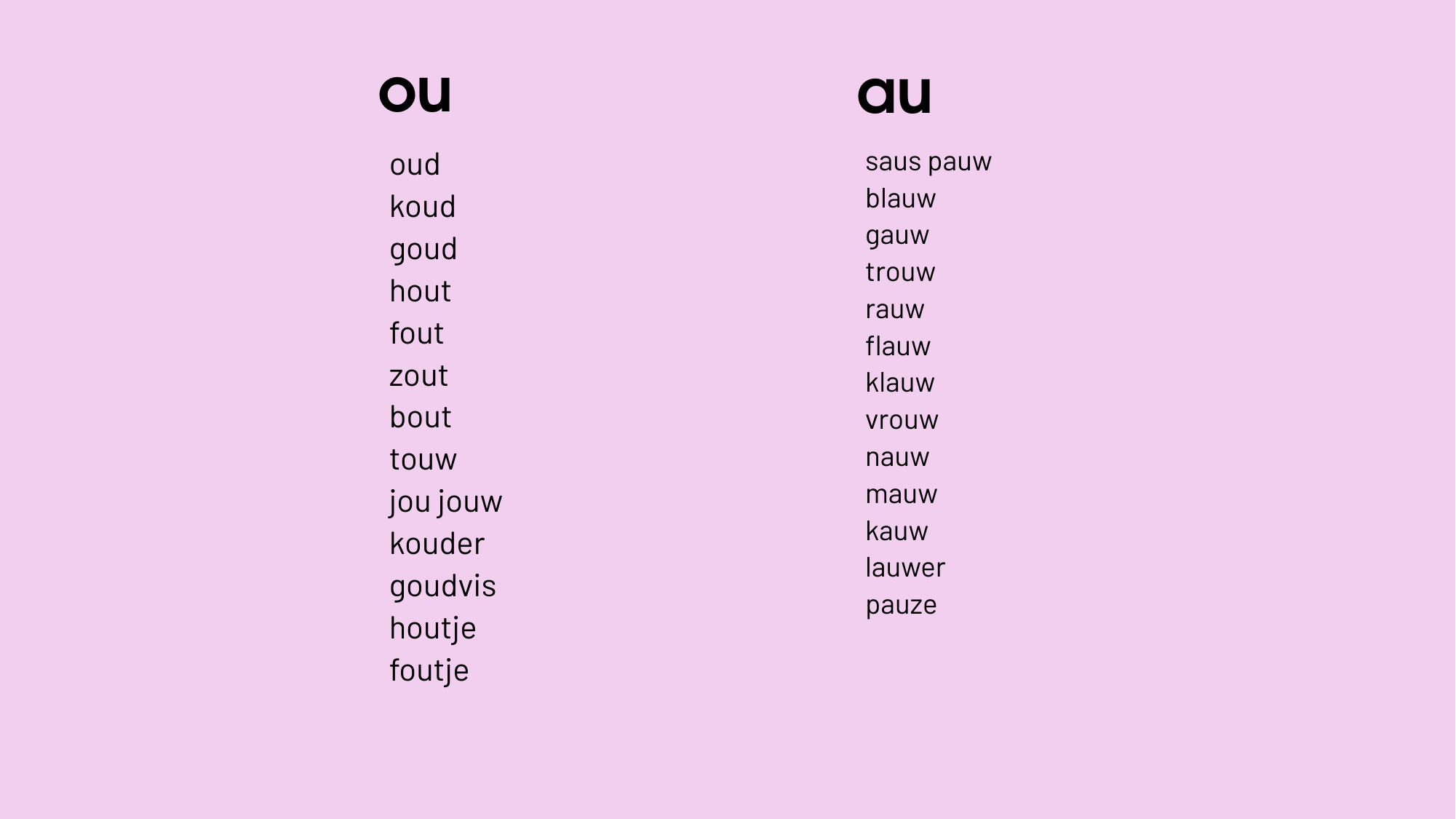

# ou
     au
oud koud goud hout fout zout bout touw jou jouw kouder goudvis houtje foutje
saus pauw blauw gauw trouw rauw flauw klauw vrouw nauw mauw kauw lauwer pauze